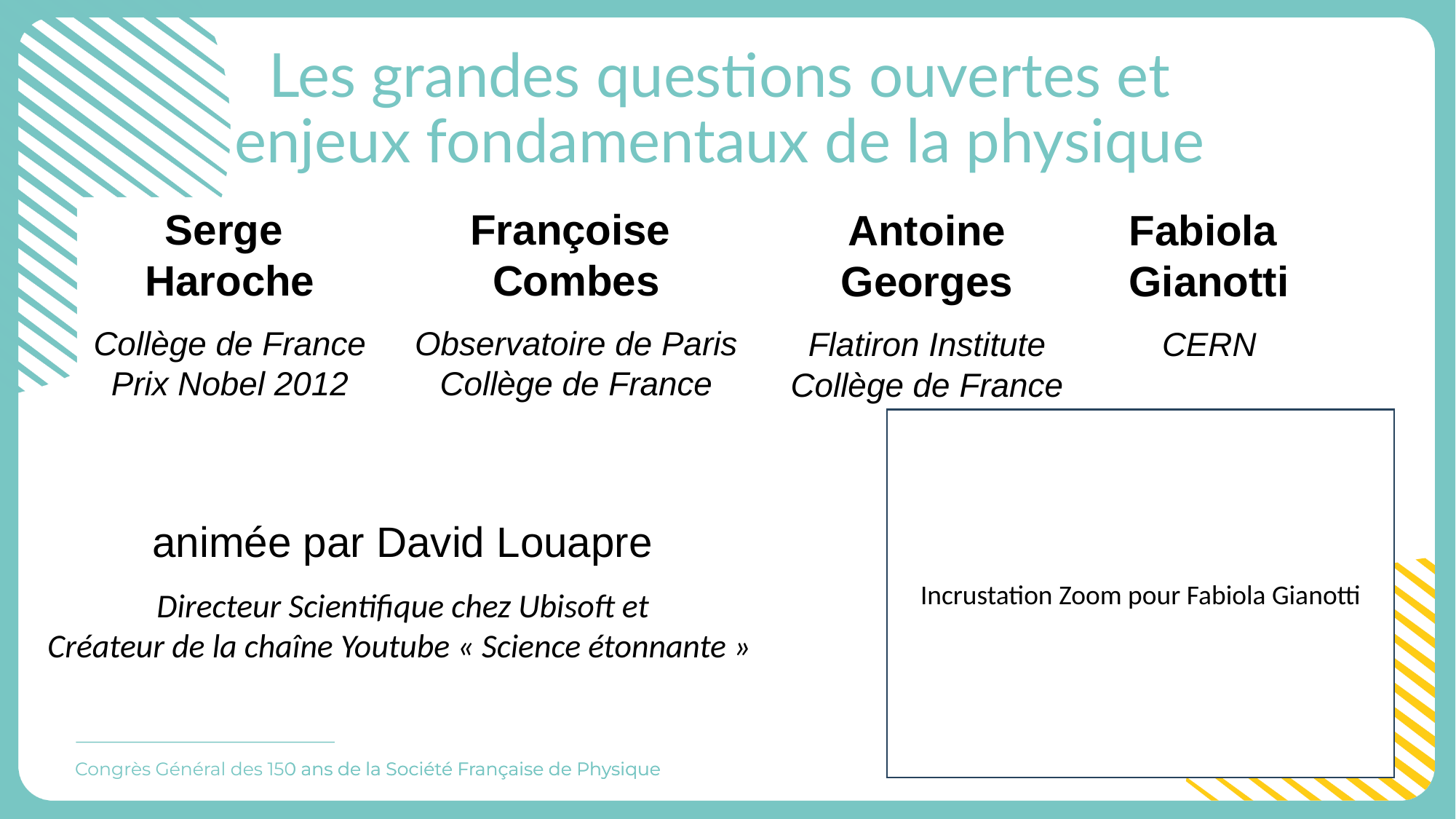

# Les grandes questions ouvertes et enjeux fondamentaux de la physique
Serge
Haroche
Collège de France
Prix Nobel 2012
Françoise
Combes
Observatoire de Paris
Collège de France
Antoine Georges
Flatiron Institute
Collège de France
Fabiola
Gianotti
CERN
Incrustation Zoom pour Fabiola Gianotti
animée par David Louapre
Directeur Scientifique chez Ubisoft et
Créateur de la chaîne Youtube « Science étonnante »